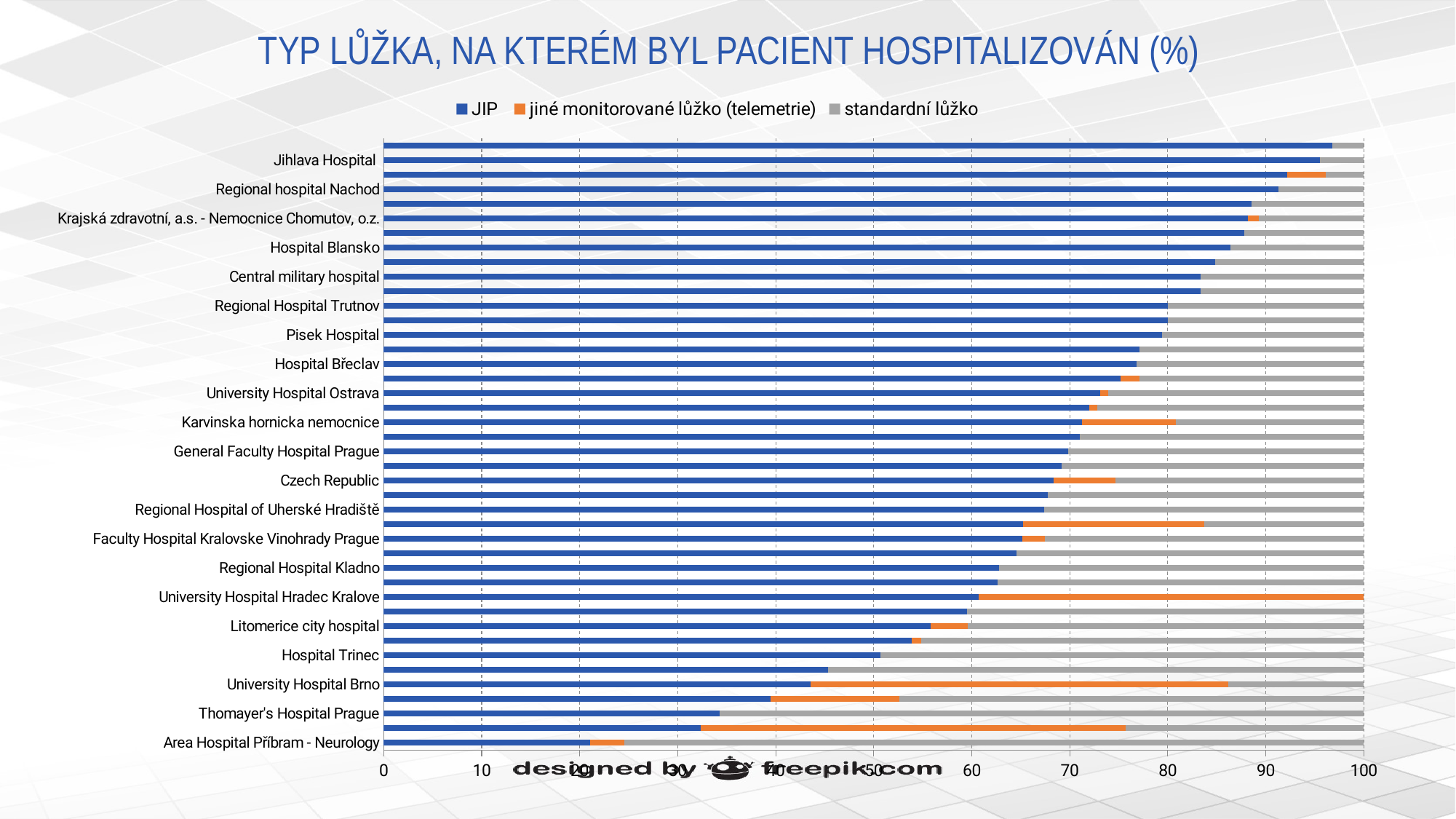

# TYP LŮŽKA, NA KTERÉM BYL PACIENT HOSPITALIZOVÁN (%)

### Chart

| Category | JIP  | jiné monitorované lůžko (telemetrie) | standardní lůžko |
|---|---|---|---|
| Area Hospital Příbram - Neurology | 21.05 | 3.51 | 75.44 |
| Hospital České Budějovice | 32.37 | 43.35 | 24.28 |
| Thomayer's Hospital Prague | 34.29 | 0.0 | 65.71 |
| Nemocnice Znojmo | 39.47 | 13.16 | 47.37 |
| University Hospital Brno | 43.56 | 42.57 | 13.86 |
| Karlovarská krajská nemocnice, a.s. | 45.31 | 0.0 | 54.69 |
| Hospital Trinec | 50.67 | 0.0 | 49.33 |
| T.Bata Regional Hospital Zlín | 53.85 | 0.96 | 45.19 |
| Litomerice city hospital | 55.77 | 3.85 | 40.38 |
| Regional hospital Pardubice | 59.55 | 0.0 | 40.45 |
| University Hospital Hradec Kralove | 60.71 | 39.29 | 0.0 |
| Hospital Teplice | 62.62 | 0.0 | 37.38 |
| Regional Hospital Kladno | 62.79 | 0.0 | 37.21 |
| Vítkovice Hospital Ostrava | 64.55 | 0.0 | 35.45 |
| Faculty Hospital Kralovske Vinohrady Prague | 65.12 | 2.33 | 32.56 |
| University Hospital Motol Prague | 65.26 | 18.42 | 16.32 |
| Regional Hospital of Uherské Hradiště | 67.35 | 0.0 | 32.65 |
| NEMOS Sokolov, Hospital Sokolov | 67.74 | 0.0 | 32.26 |
| Czech Republic | 68.38 | 6.25 | 25.36 |
| St. Anne's University Hospital Brno | 69.17 | 0.0 | 30.83 |
| General Faculty Hospital Prague | 69.84 | 0.0 | 30.16 |
| Faculty Hospital Plzen | 71.0 | 0.0 | 29.0 |
| Karvinska hornicka nemocnice | 71.28 | 9.57 | 19.15 |
| Municipal Hospital Ostrava | 72.0 | 0.8 | 27.2 |
| University Hospital Ostrava | 73.13 | 0.75 | 26.12 |
| Masaryk hospital Usti nad Labem | 75.16 | 1.96 | 22.88 |
| Hospital Břeclav | 76.83 | 0.0 | 23.17 |
| Decin Hospital, Krajska zdravotni, a.s. | 77.14 | 0.0 | 22.86 |
| Pisek Hospital | 79.41 | 0.0 | 20.59 |
| Hospital Kolín - Středočeský kraj | 80.0 | 0.0 | 20.0 |
| Regional Hospital Trutnov | 80.0 | 0.0 | 20.0 |
| Vyskov Hospital - Neurology | 83.33 | 0.0 | 16.67 |
| Central military hospital | 83.33 | 0.0 | 16.67 |
| Regional hospital Liberec | 84.81 | 0.0 | 15.19 |
| Hospital Blansko | 86.36 | 0.0 | 13.64 |
| University Hospital Olomouc | 87.83 | 0.0 | 12.17 |
| Krajská zdravotní, a.s. - Nemocnice Chomutov, o.z. | 88.17 | 1.08 | 10.75 |
| Associated Medical Devices Krnov - Neurology | 88.52 | 0.0 | 11.48 |
| Regional hospital Nachod | 91.3 | 0.0 | 8.7 |
| Na Homolce Hospital | 92.16 | 3.92 | 3.92 |
| Jihlava Hospital  | 95.52 | 0.0 | 4.48 |
| Prostějov Hospital | 96.77 | 0.0 | 3.23 |